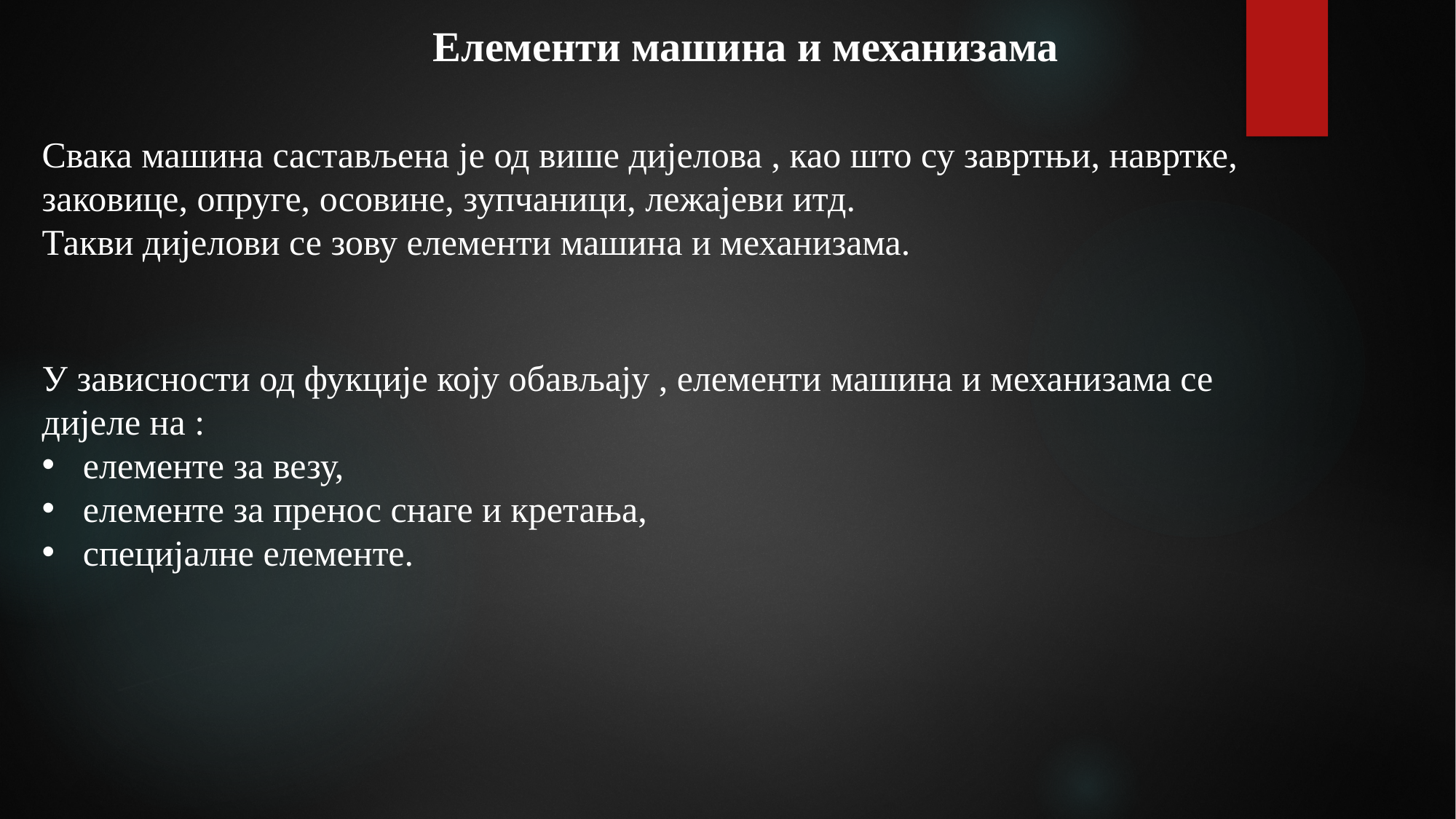

Елементи машина и механизама
Свака машина састављена је од више дијелова , као што су завртњи, навртке, заковице, опруге, осовине, зупчаници, лежајеви итд.
Такви дијелови се зову елементи машина и механизама.
У зависности од фукције коју обављају , елементи машина и механизама се дијеле на :
елементе за везу,
елементе за пренос снаге и кретања,
специјалне елементе.